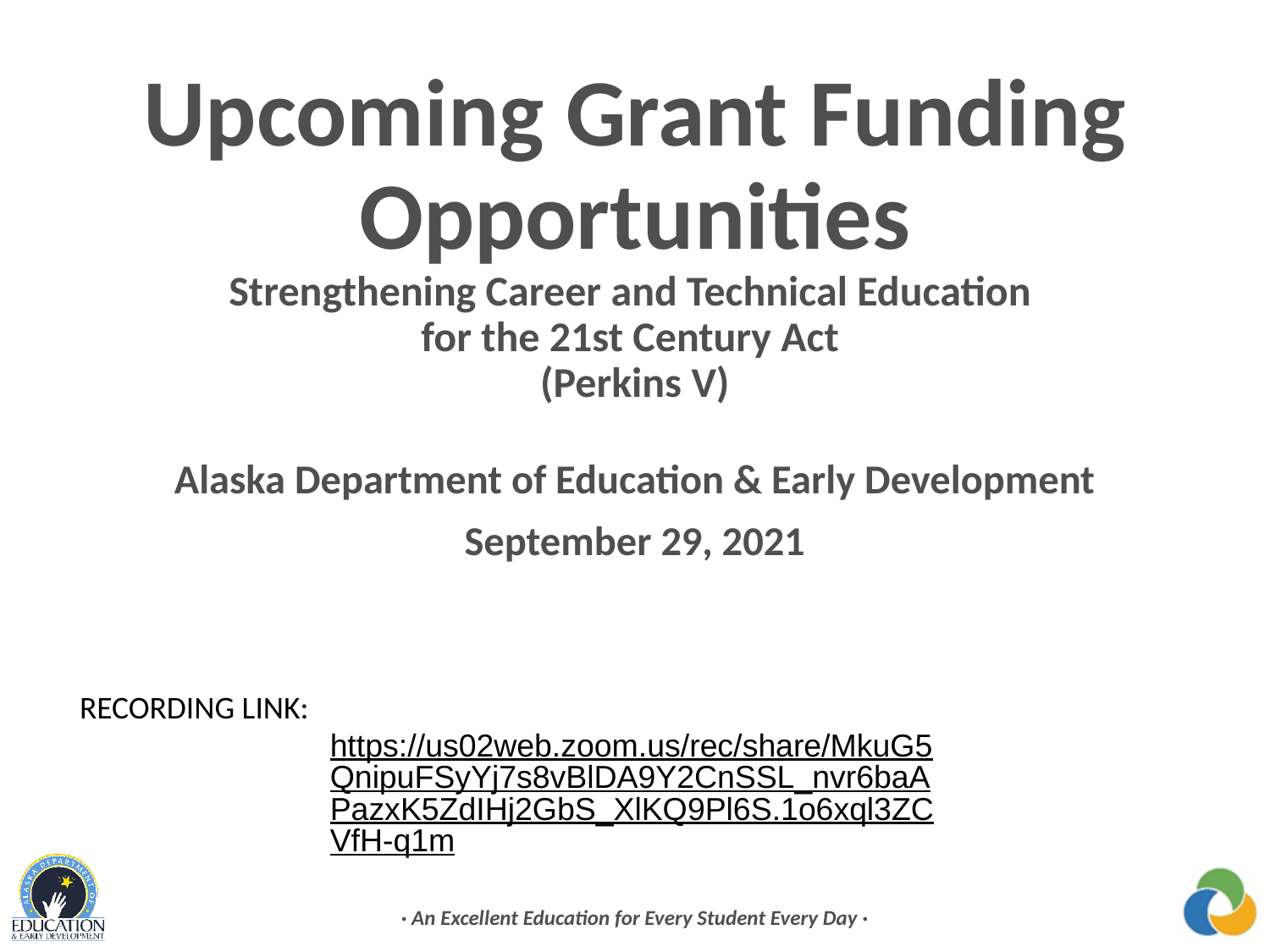

# Upcoming Grant Funding Opportunities Strengthening Career and Technical Education for the 21st Century Act (Perkins V)
Alaska Department of Education & Early Development
September 29, 2021
RECORDING LINK:
https://us02web.zoom.us/rec/share/MkuG5QnipuFSyYj7s8vBlDA9Y2CnSSL_nvr6baAPazxK5ZdIHj2GbS_XlKQ9Pl6S.1o6xql3ZCVfH-q1m
· An Excellent Education for Every Student Every Day ·